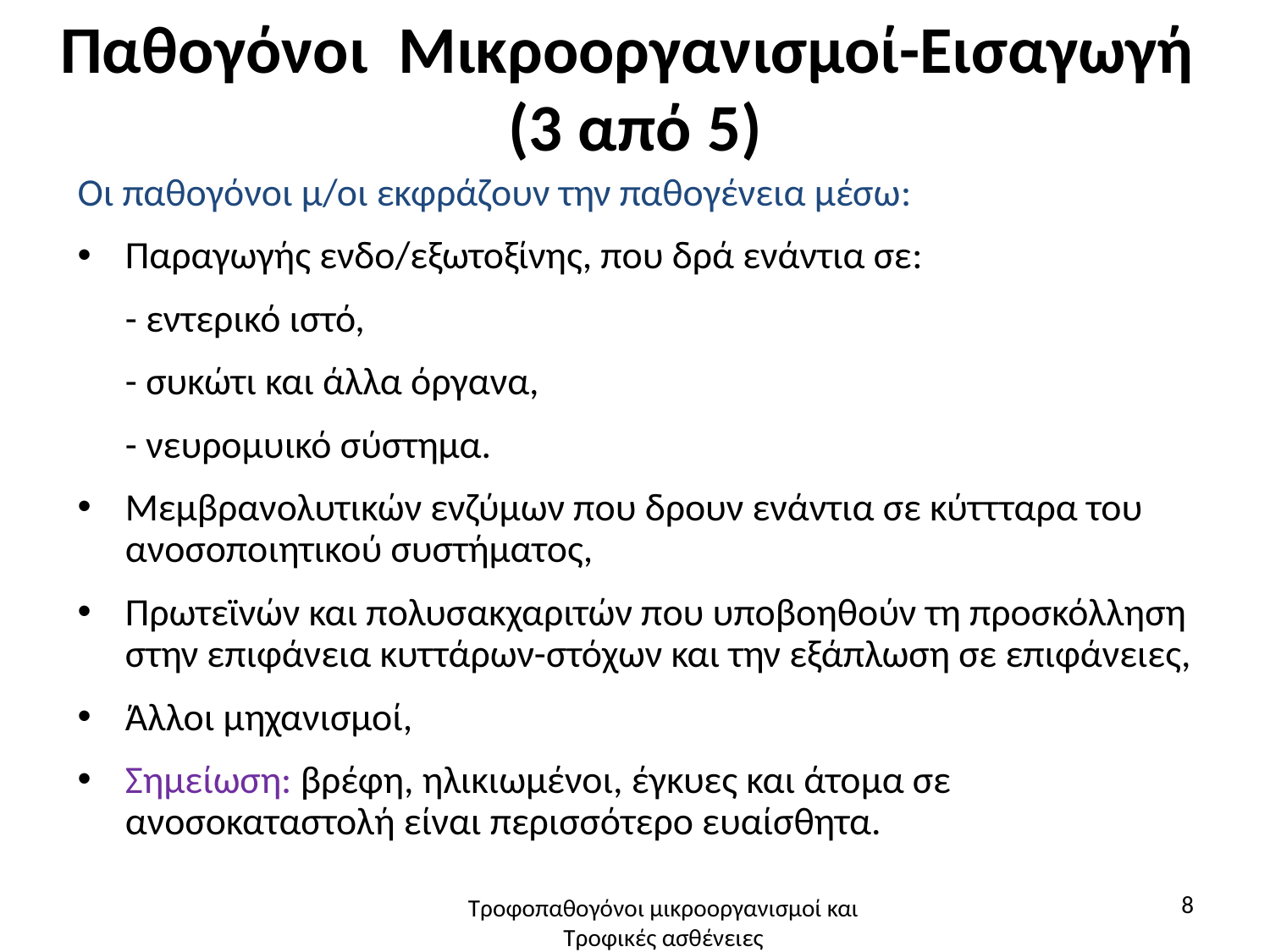

# Παθογόνοι  Μικροοργανισμοί-Εισαγωγή (3 από 5)
Οι παθογόνοι μ/οι εκφράζουν την παθογένεια μέσω:
Παραγωγής ενδο/εξωτοξίνης, που δρά ενάντια σε:
	- εντερικό ιστό,
	- συκώτι και άλλα όργανα,
	- νευρομυικό σύστημα.
Μεμβρανολυτικών ενζύμων που δρουν ενάντια σε κύττταρα του ανοσοποιητικού συστήματος,
Πρωτεϊνών και πολυσακχαριτών που υποβοηθούν τη προσκόλληση στην επιφάνεια κυττάρων-στόχων και την εξάπλωση σε επιφάνειες,
Άλλοι μηχανισμοί,
Σημείωση: βρέφη, ηλικιωμένοι, έγκυες και άτομα σε ανοσοκαταστολή είναι περισσότερο ευαίσθητα.
8
Τροφοπαθογόνοι μικροοργανισμοί και Τροφικές ασθένειες